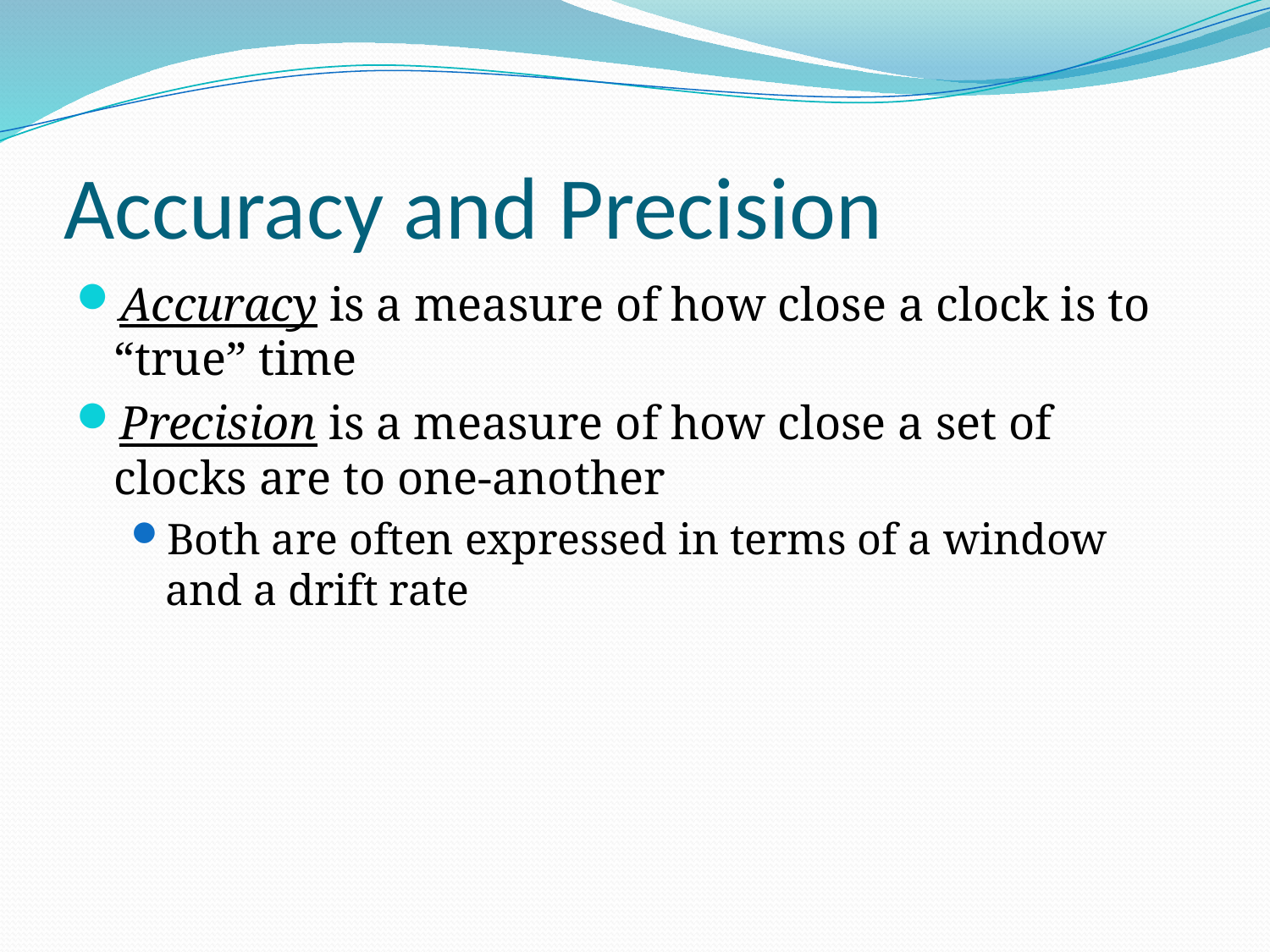

# Accuracy and Precision
Accuracy is a measure of how close a clock is to “true” time
Precision is a measure of how close a set of clocks are to one-another
Both are often expressed in terms of a window and a drift rate